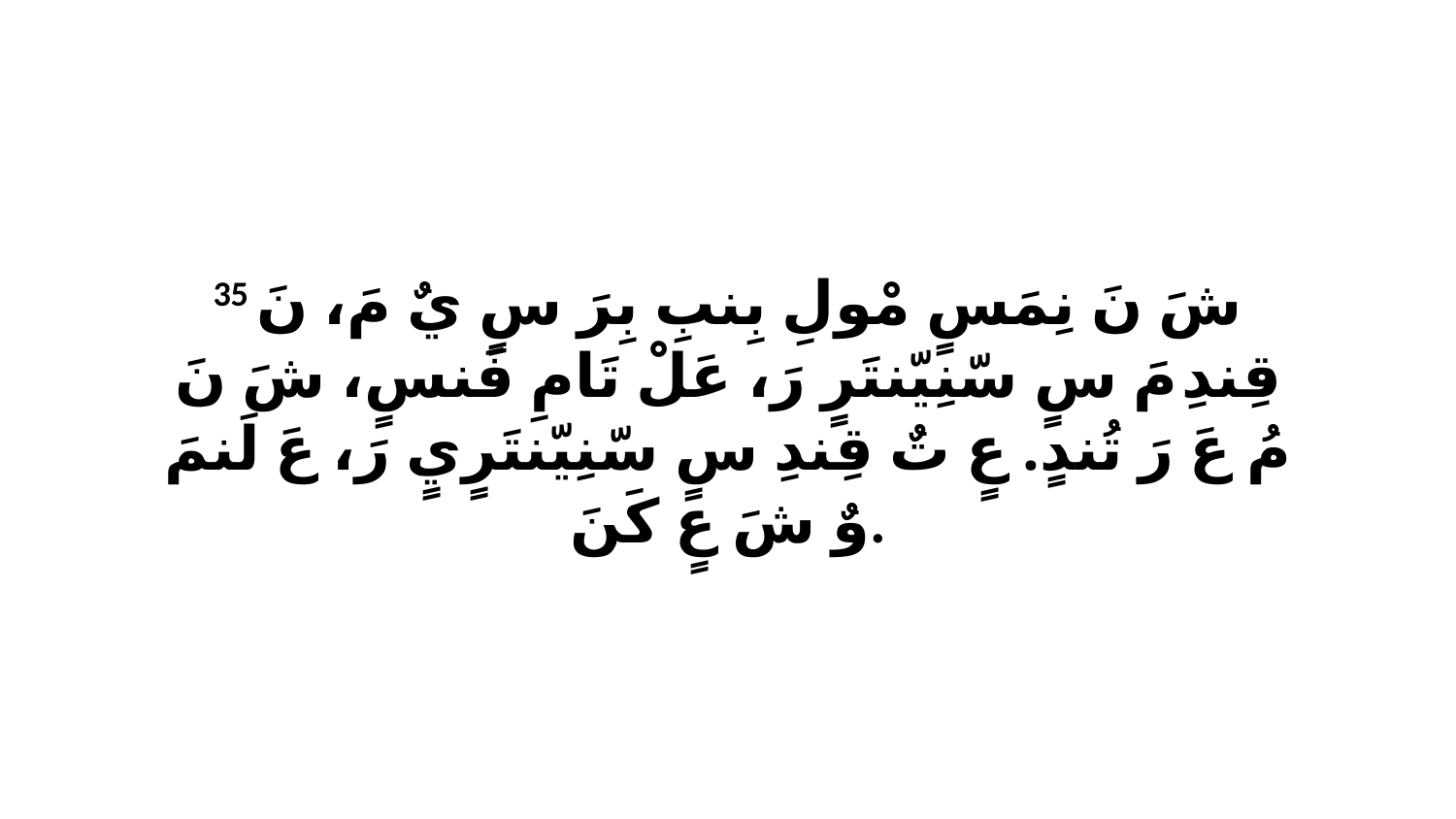

35 شَ نَ نِمَسٍ مْولِ بِنبِ بِرَ سٍ يٌ مَ، نَ قِندِ مَ سٍ سّنِيّنتَرٍ رَ، عَلْ تَامِ فَنسٍ، شَ نَ مُ عَ رَ تُندٍ. عٍ تٌ قِندِ سٍ سّنِيّنتَرٍيٍ رَ، عَ لَنمَ وٌ شَ عٍ كَنَ.